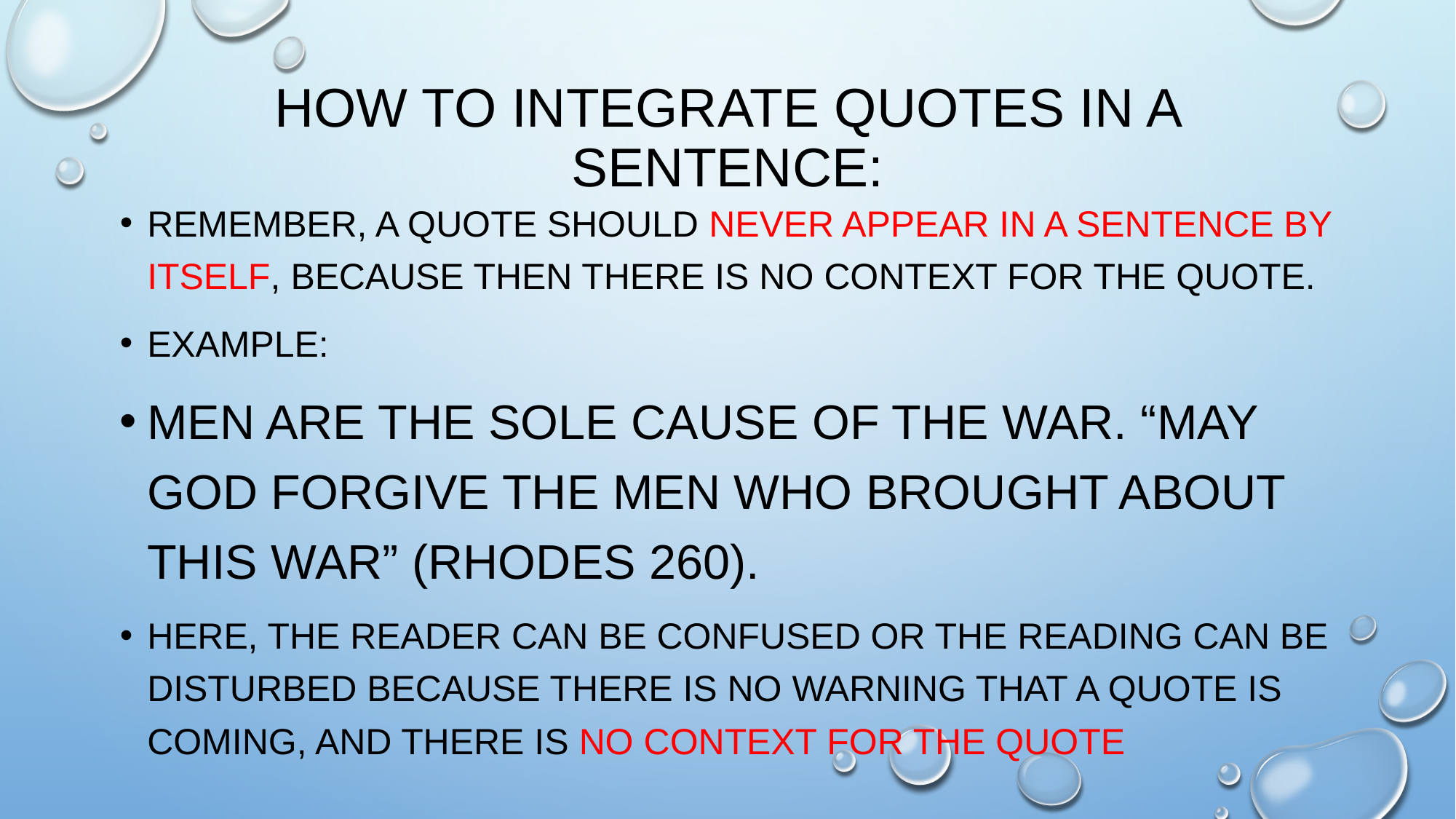

# How to Integrate quotes in a sentence:
Remember, a quote should never appear in a sentence by itself, because then there is no context for the quote.
Example:
Men are the sole cause of the war. “May God forgive the men who brought about this war” (Rhodes 260).
Here, the reader can be confused or the reading can be disturbed because there is no warning that a quote is coming, and there is no context for the quote